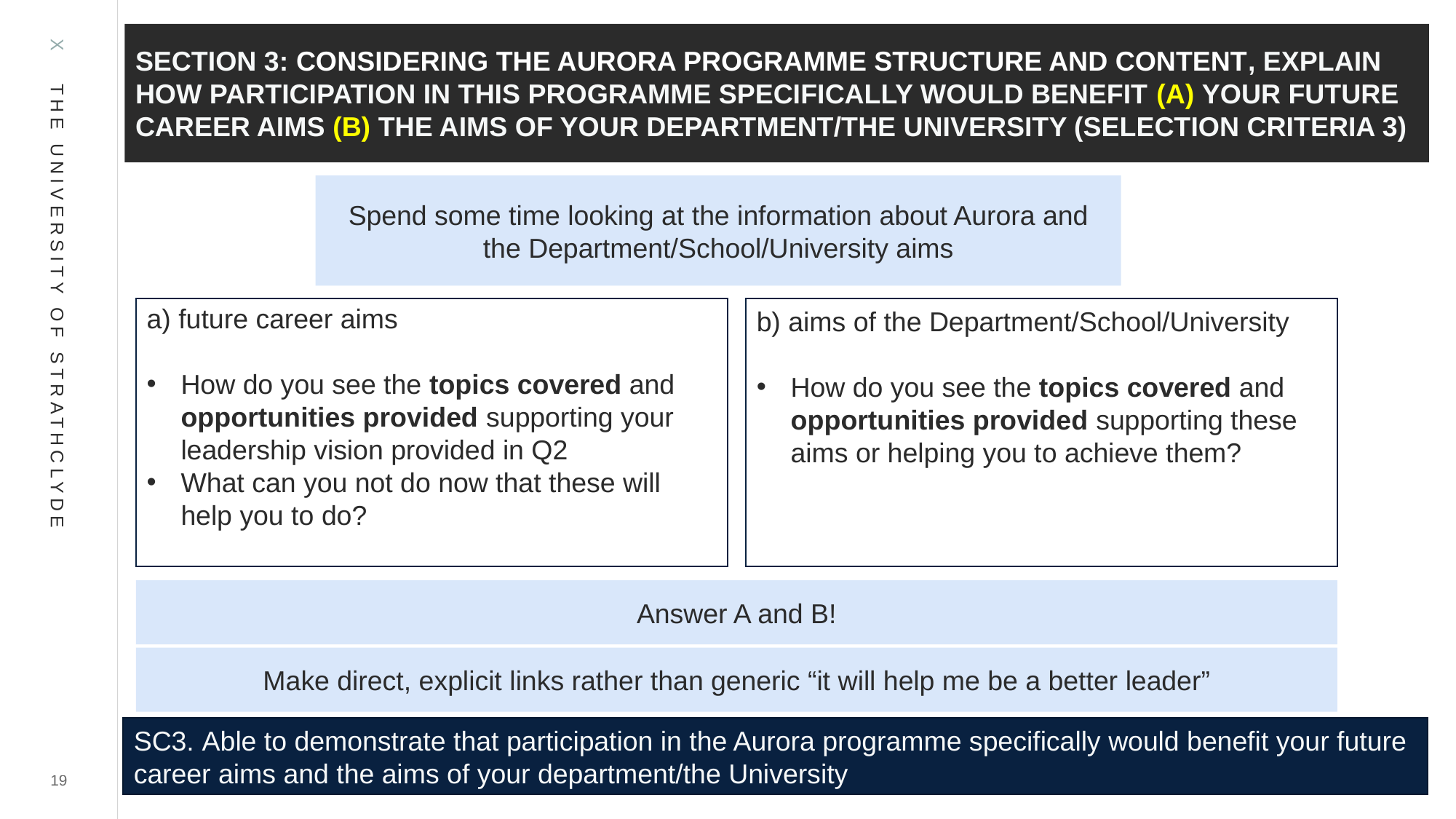

Section 3: Considering the Aurora programme structure and content, explain how participation in this programme specifically would benefit (a) your future career aims (b) the aims of your department/the University (Selection Criteria 3)
Spend some time looking at the information about Aurora and the Department/School/University aims
a) future career aims

How do you see the topics covered and opportunities provided supporting your leadership vision provided in Q2
What can you not do now that these will help you to do?

b) aims of the Department/School/University

How do you see the topics covered and opportunities provided supporting these aims or helping you to achieve them?
Answer A and B!
Make direct, explicit links rather than generic “it will help me be a better leader”
SC3. Able to demonstrate that participation in the Aurora programme specifically would benefit your future career aims and the aims of your department/the University
19